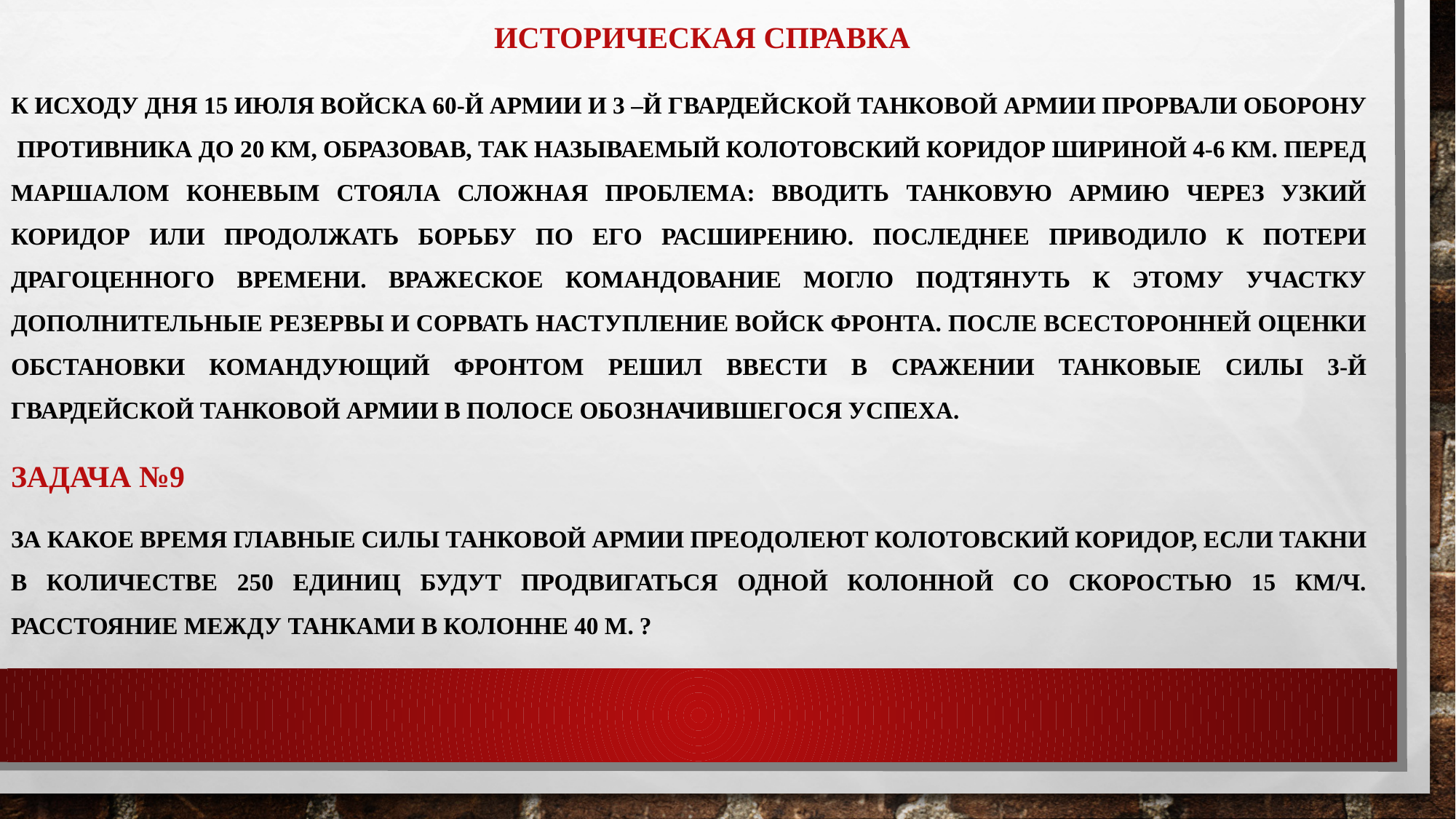

# Историческая справка
К исходу дня 15 июля войска 60-й армии и 3 –й гвардейской танковой армии прорвали оборону  противника до 20 км, образовав, так называемый колотовский коридор шириной 4-6 км. Перед маршалом коневым стояла сложная проблема: вводить танковую армию через узкий коридор или продолжать борьбу по его расширению. Последнее приводило к потери драгоценного времени. Вражеское командование могло подтянуть к этому участку дополнительные резервы и сорвать наступление войск фронта. После всесторонней оценки обстановки командующий фронтом решил ввести в сражении танковые силы 3-й гвардейской танковой армии в полосе обозначившегося успеха.
Задача №9
За какое время главные силы танковой армии преодолеют колотовский коридор, если такни в количестве 250 единиц будут продвигаться одной колонной со скоростью 15 км/ч. Расстояние между танками в колонне 40 м. ?